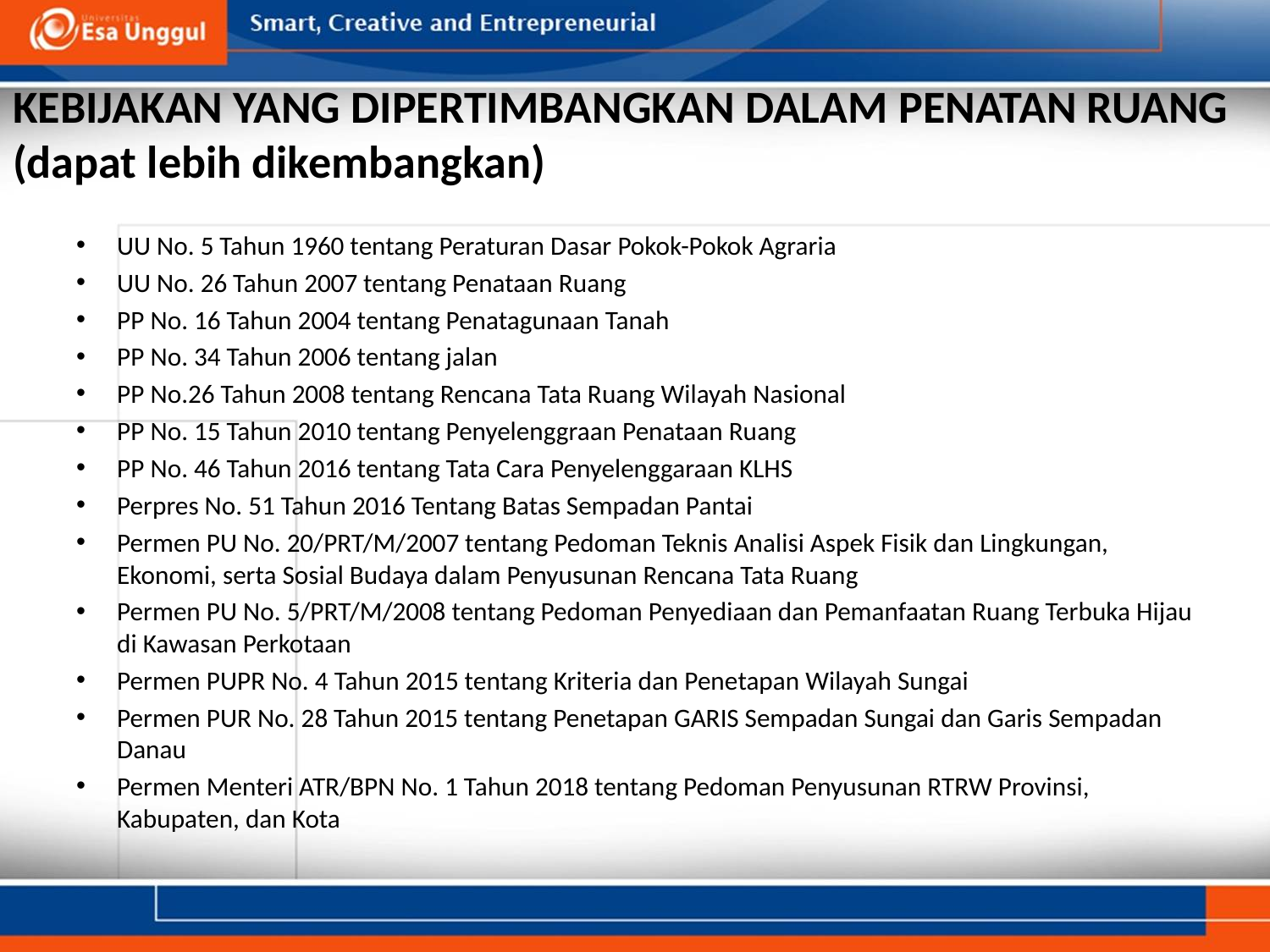

# KEBIJAKAN YANG DIPERTIMBANGKAN DALAM PENATAN RUANG (dapat lebih dikembangkan)
UU No. 5 Tahun 1960 tentang Peraturan Dasar Pokok-Pokok Agraria
UU No. 26 Tahun 2007 tentang Penataan Ruang
PP No. 16 Tahun 2004 tentang Penatagunaan Tanah
PP No. 34 Tahun 2006 tentang jalan
PP No.26 Tahun 2008 tentang Rencana Tata Ruang Wilayah Nasional
PP No. 15 Tahun 2010 tentang Penyelenggraan Penataan Ruang
PP No. 46 Tahun 2016 tentang Tata Cara Penyelenggaraan KLHS
Perpres No. 51 Tahun 2016 Tentang Batas Sempadan Pantai
Permen PU No. 20/PRT/M/2007 tentang Pedoman Teknis Analisi Aspek Fisik dan Lingkungan, Ekonomi, serta Sosial Budaya dalam Penyusunan Rencana Tata Ruang
Permen PU No. 5/PRT/M/2008 tentang Pedoman Penyediaan dan Pemanfaatan Ruang Terbuka Hijau di Kawasan Perkotaan
Permen PUPR No. 4 Tahun 2015 tentang Kriteria dan Penetapan Wilayah Sungai
Permen PUR No. 28 Tahun 2015 tentang Penetapan GARIS Sempadan Sungai dan Garis Sempadan Danau
Permen Menteri ATR/BPN No. 1 Tahun 2018 tentang Pedoman Penyusunan RTRW Provinsi, Kabupaten, dan Kota